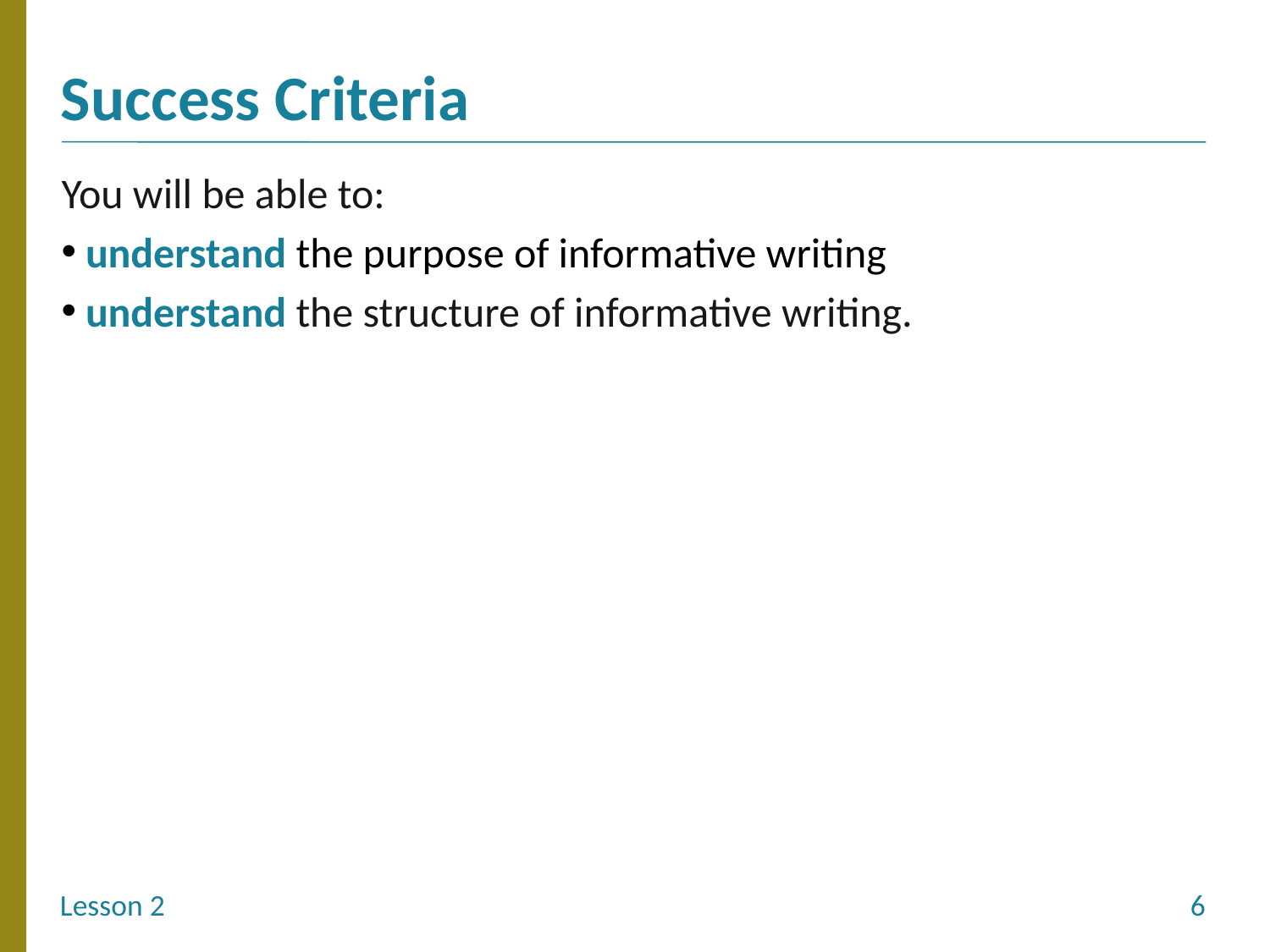

You will be able to: ​
 understand the purpose of informative writing
 understand the structure of informative writing.